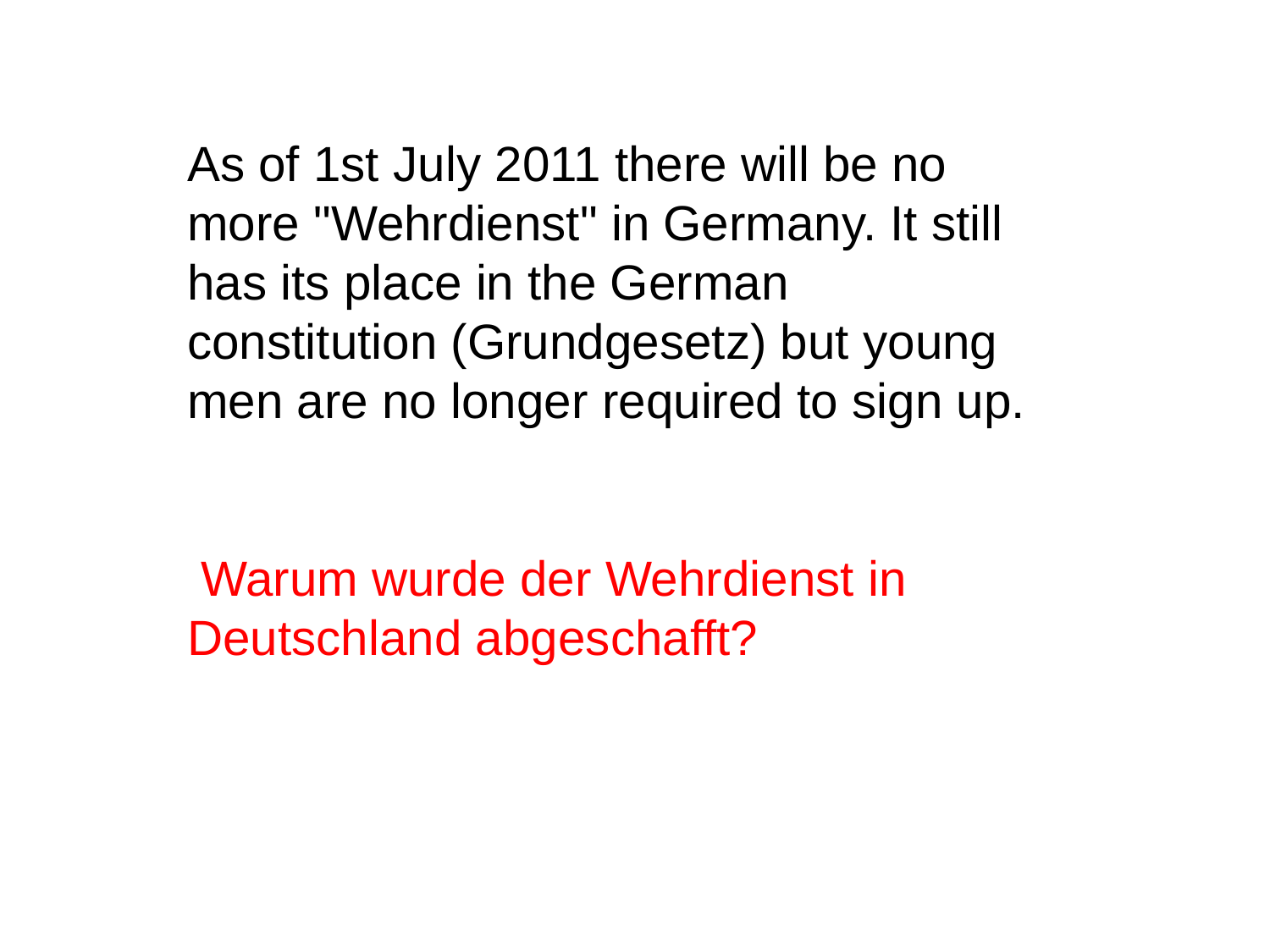

As of 1st July 2011 there will be no more "Wehrdienst" in Germany. It still has its place in the German constitution (Grundgesetz) but young men are no longer required to sign up.

 Warum wurde der Wehrdienst in Deutschland abgeschafft?